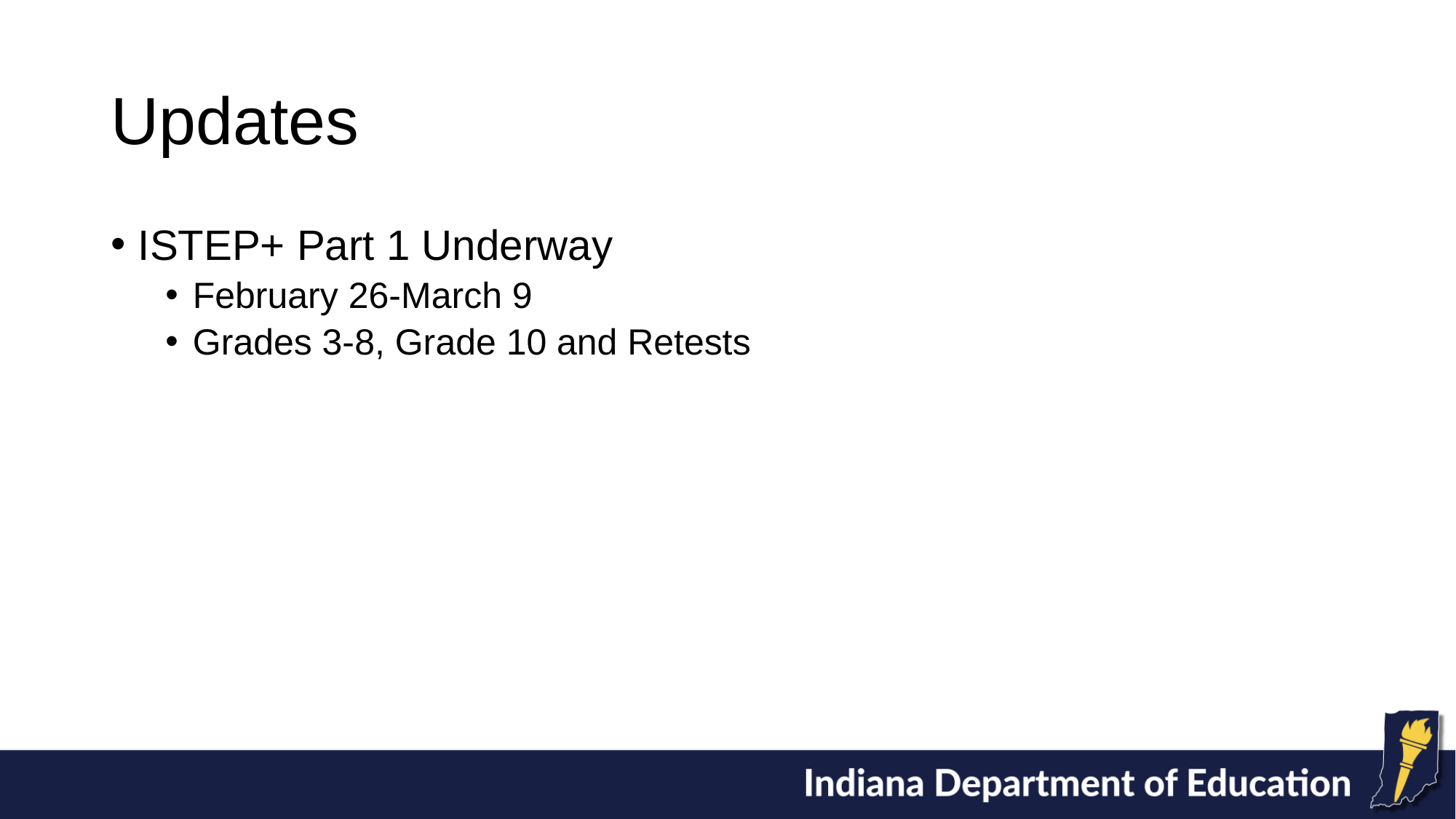

# Updates
ISTEP+ Part 1 Underway
February 26-March 9
Grades 3-8, Grade 10 and Retests